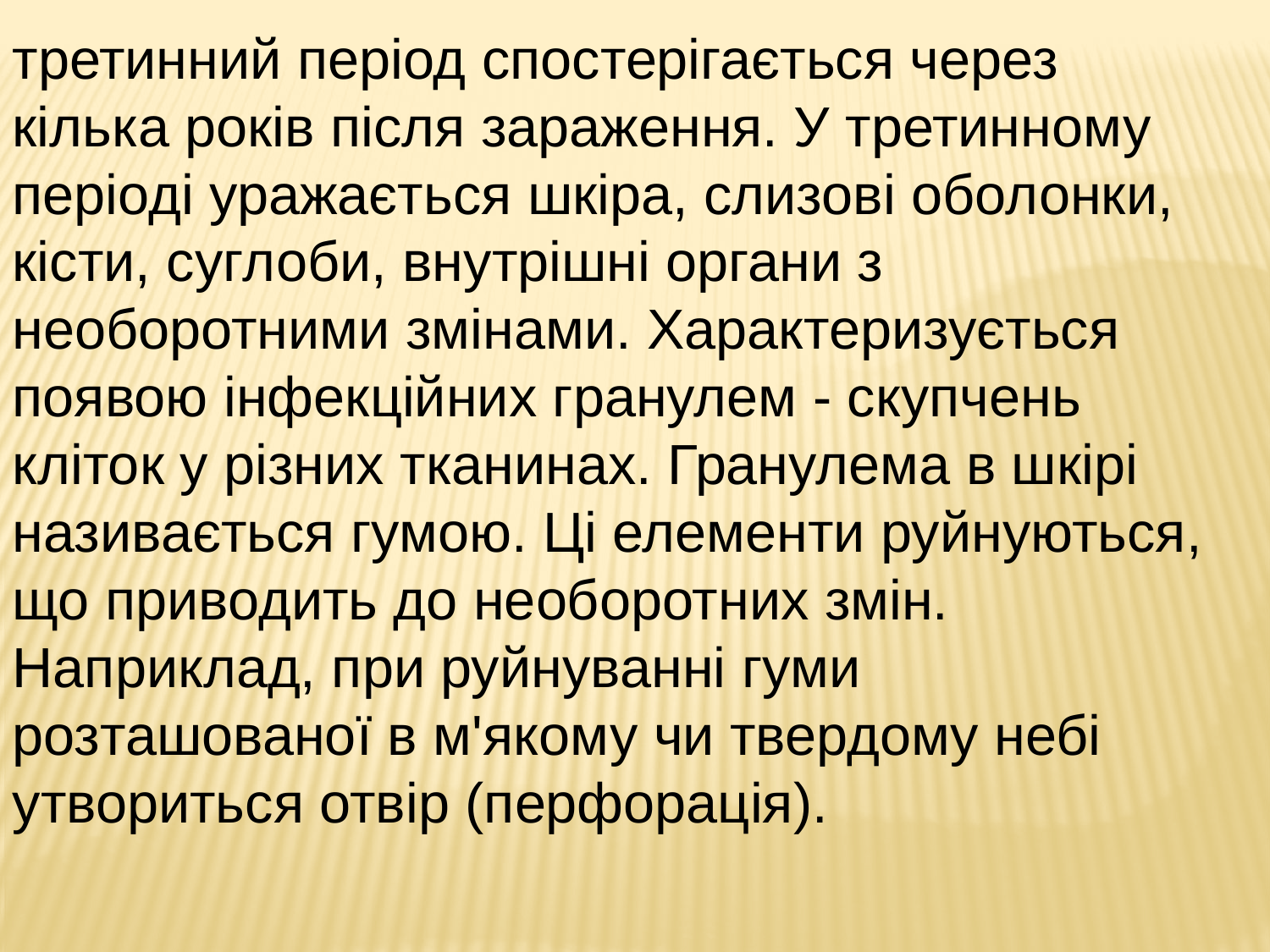

третинний період спостерігається через кілька років після зараження. У третинному періоді уражається шкіра, слизові оболонки, кісти, суглоби, внутрішні органи з необоротними змінами. Характеризується появою інфекційних гранулем - скупчень кліток у різних тканинах. Гранулема в шкірі називається гумою. Ці елементи руйнуються, що приводить до необоротних змін. Наприклад, при руйнуванні гуми розташованої в м'якому чи твердому небі утвориться отвір (перфорація).